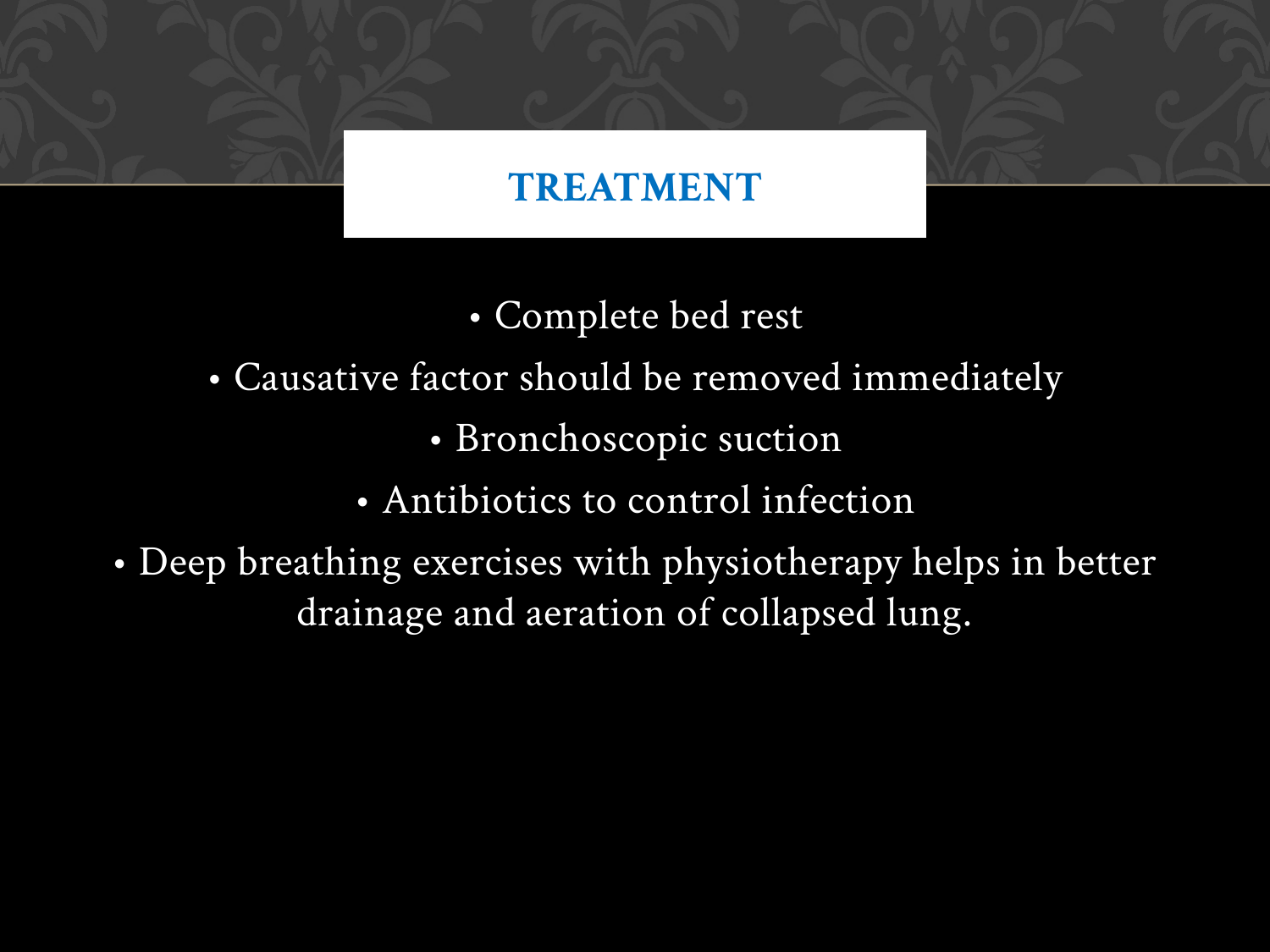

# Treatment
• Complete bed rest
• Causative factor should be removed immediately
• Bronchoscopic suction
• Antibiotics to control infection
• Deep breathing exercises with physiotherapy helps in better drainage and aeration of collapsed lung.